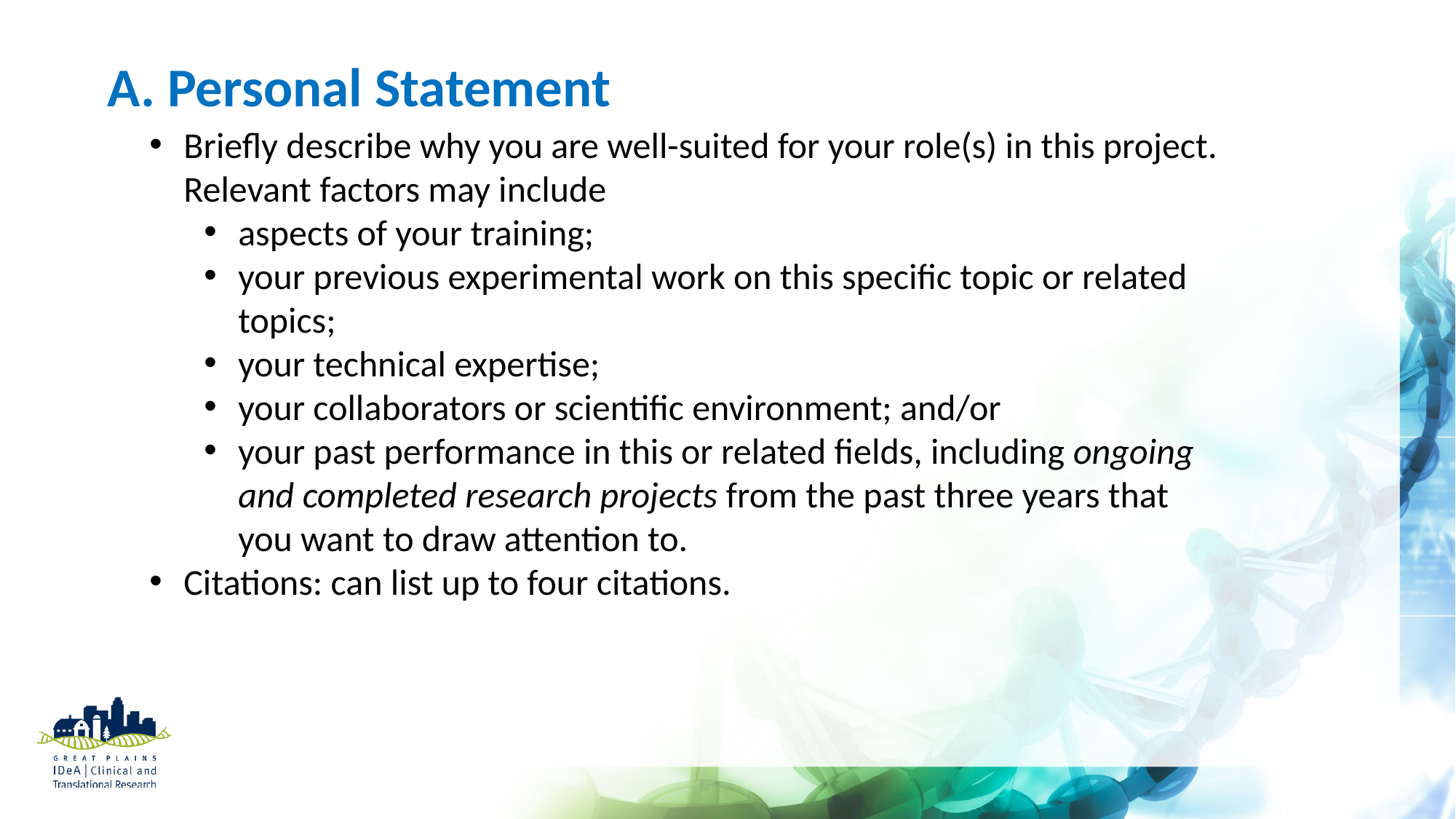

A. Personal Statement
Briefly describe why you are well-suited for your role(s) in this project. Relevant factors may include
aspects of your training;
your previous experimental work on this specific topic or related topics;
your technical expertise;
your collaborators or scientific environment; and/or
your past performance in this or related fields, including ongoing and completed research projects from the past three years that you want to draw attention to.
Citations: can list up to four citations.